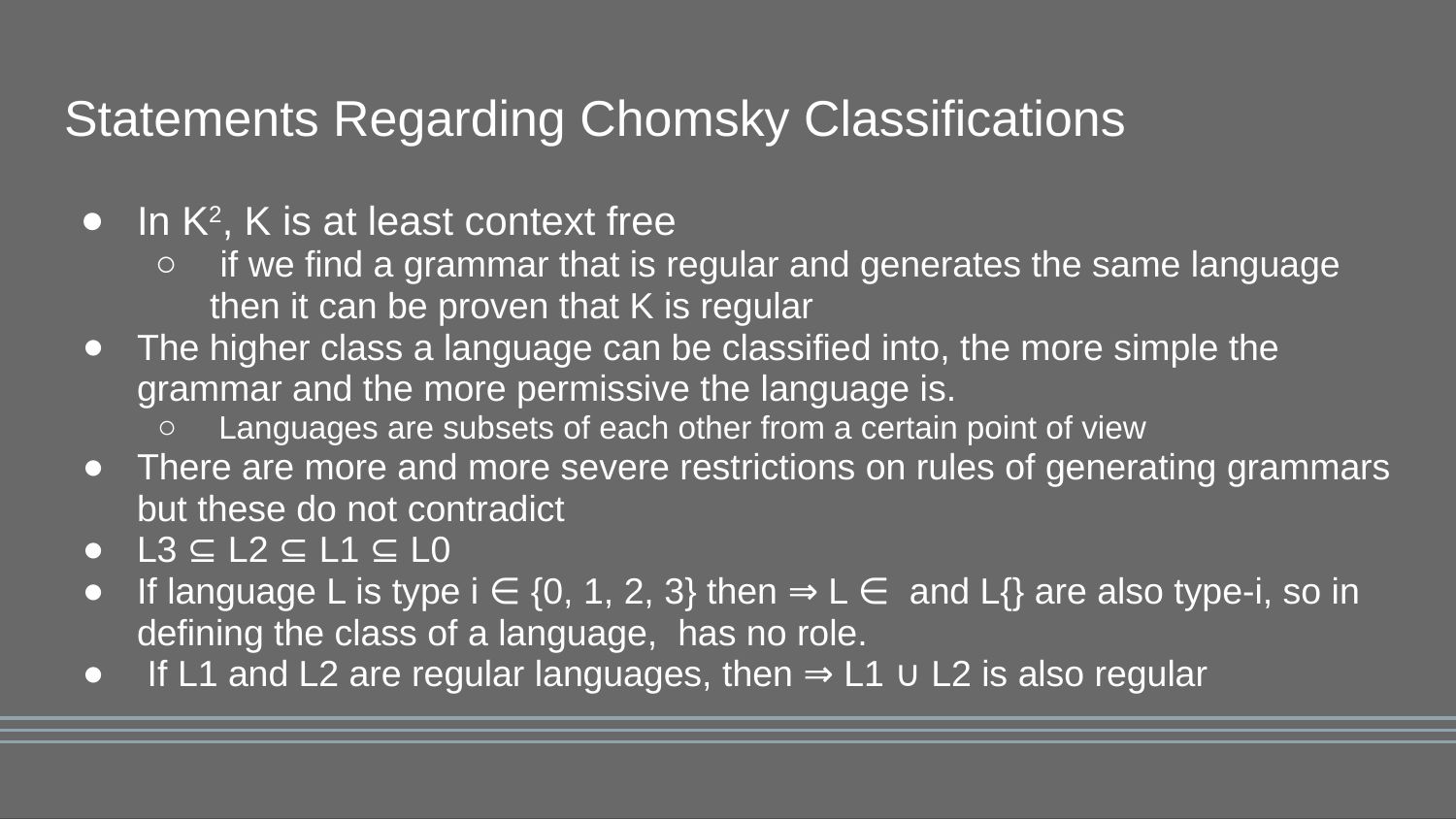

# Statements Regarding Chomsky Classifications

In K2, K is at least context free
 if we find a grammar that is regular and generates the same language then it can be proven that K is regular
The higher class a language can be classified into, the more simple the grammar and the more permissive the language is.
 Languages are subsets of each other from a certain point of view
There are more and more severe restrictions on rules of generating grammars but these do not contradict
L3 ⊆ L2 ⊆ L1 ⊆ L0
If language L is type i ∈ {0, 1, 2, 3} then ⇒ L ∈  and L{} are also type-i, so in defining the class of a language,  has no role.
 If L1 and L2 are regular languages, then ⇒ L1 ∪ L2 is also regular